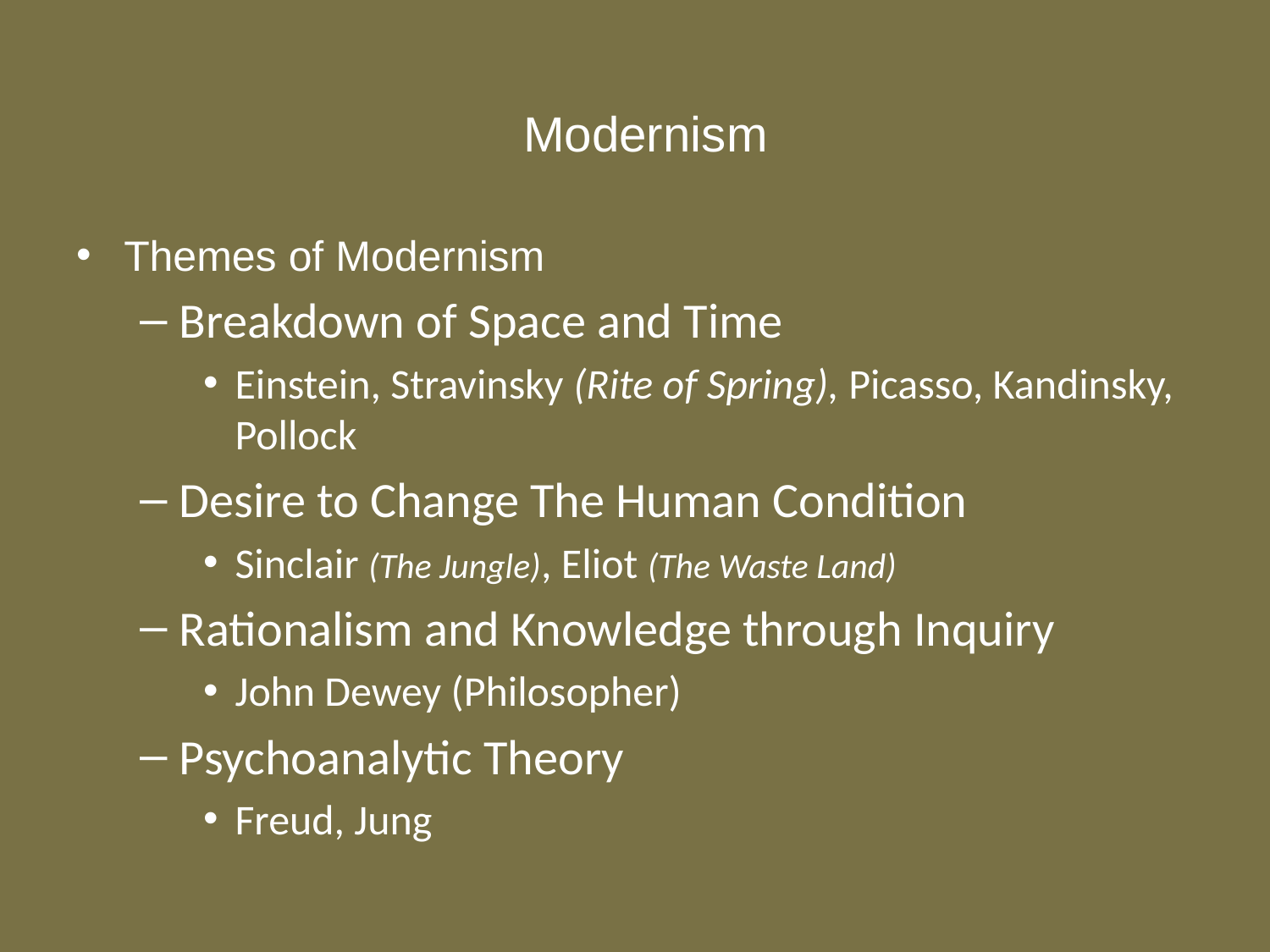

# Modernism
Themes of Modernism
Breakdown of Space and Time
Einstein, Stravinsky (Rite of Spring), Picasso, Kandinsky, Pollock
Desire to Change The Human Condition
Sinclair (The Jungle), Eliot (The Waste Land)
Rationalism and Knowledge through Inquiry
John Dewey (Philosopher)
Psychoanalytic Theory
Freud, Jung